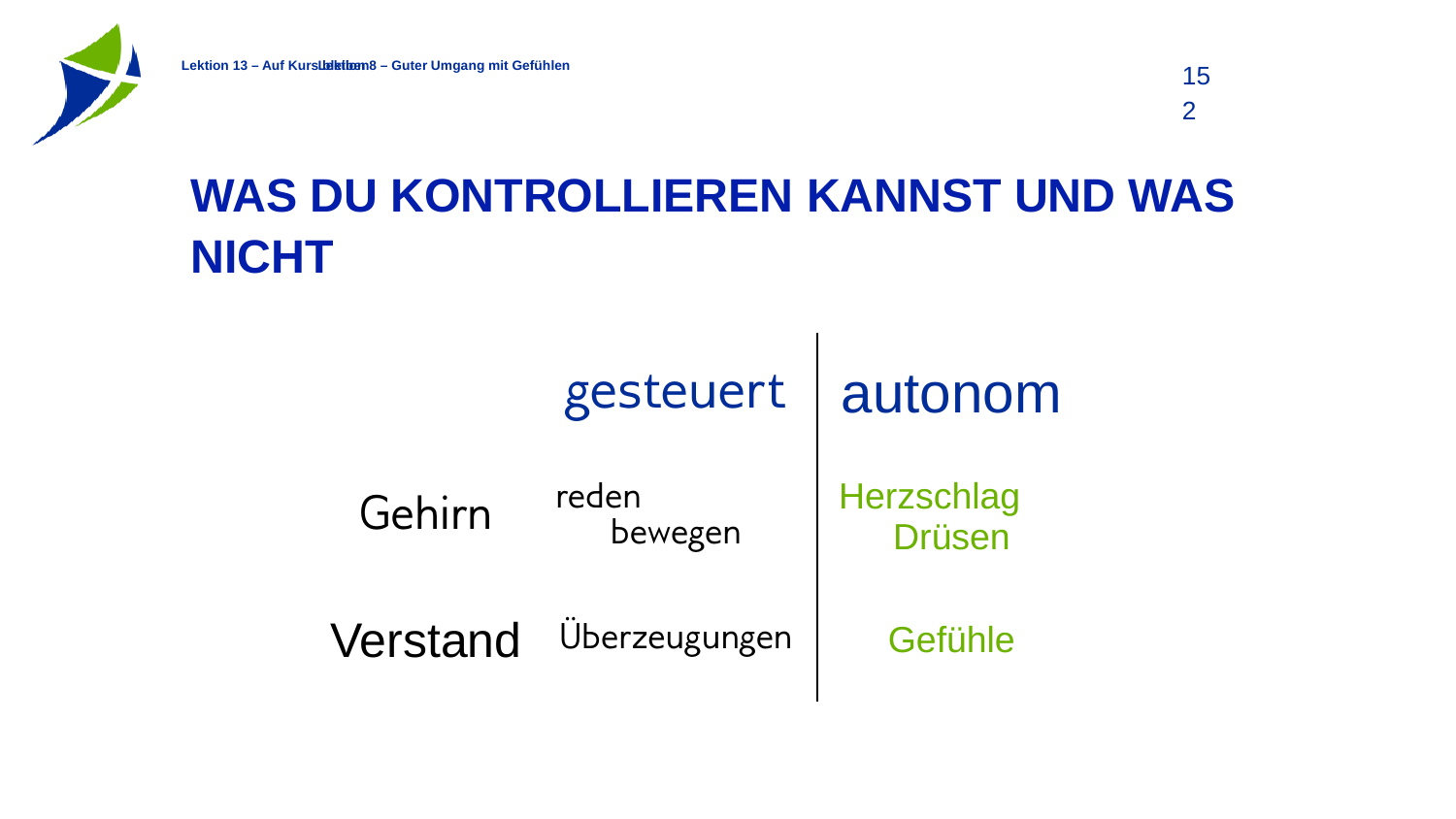

152
Lektion 8 – Guter Umgang mit Gefühlen
# Was du kontrollieren kannst und was nicht
|  | gesteuert | autonom |
| --- | --- | --- |
| Gehirn | reden bewegen | Herzschlag Drüsen |
| Verstand | Überzeugungen | Gefühle |